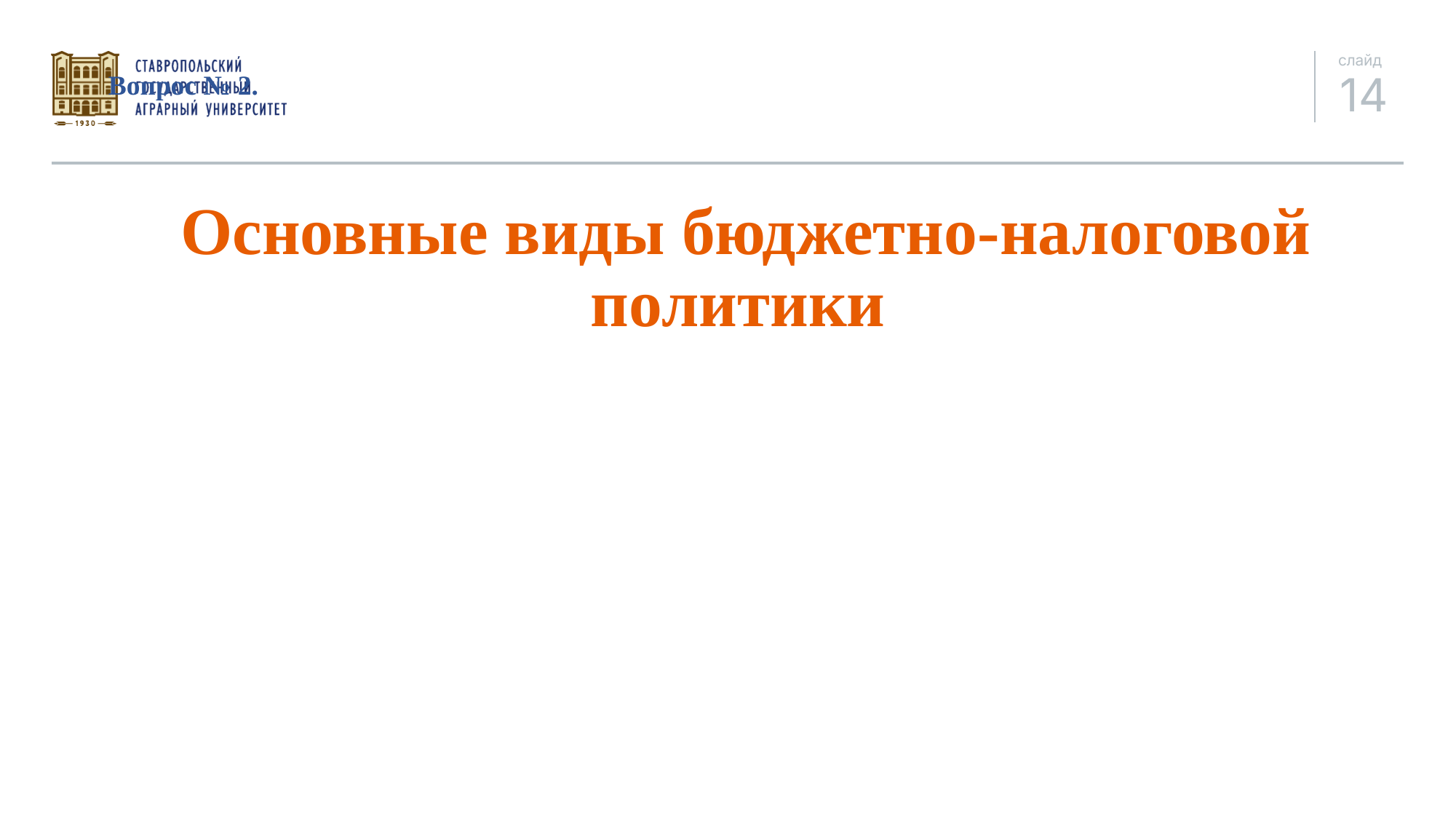

# Вопрос № 2.
Основные виды бюджетно-налоговой политики